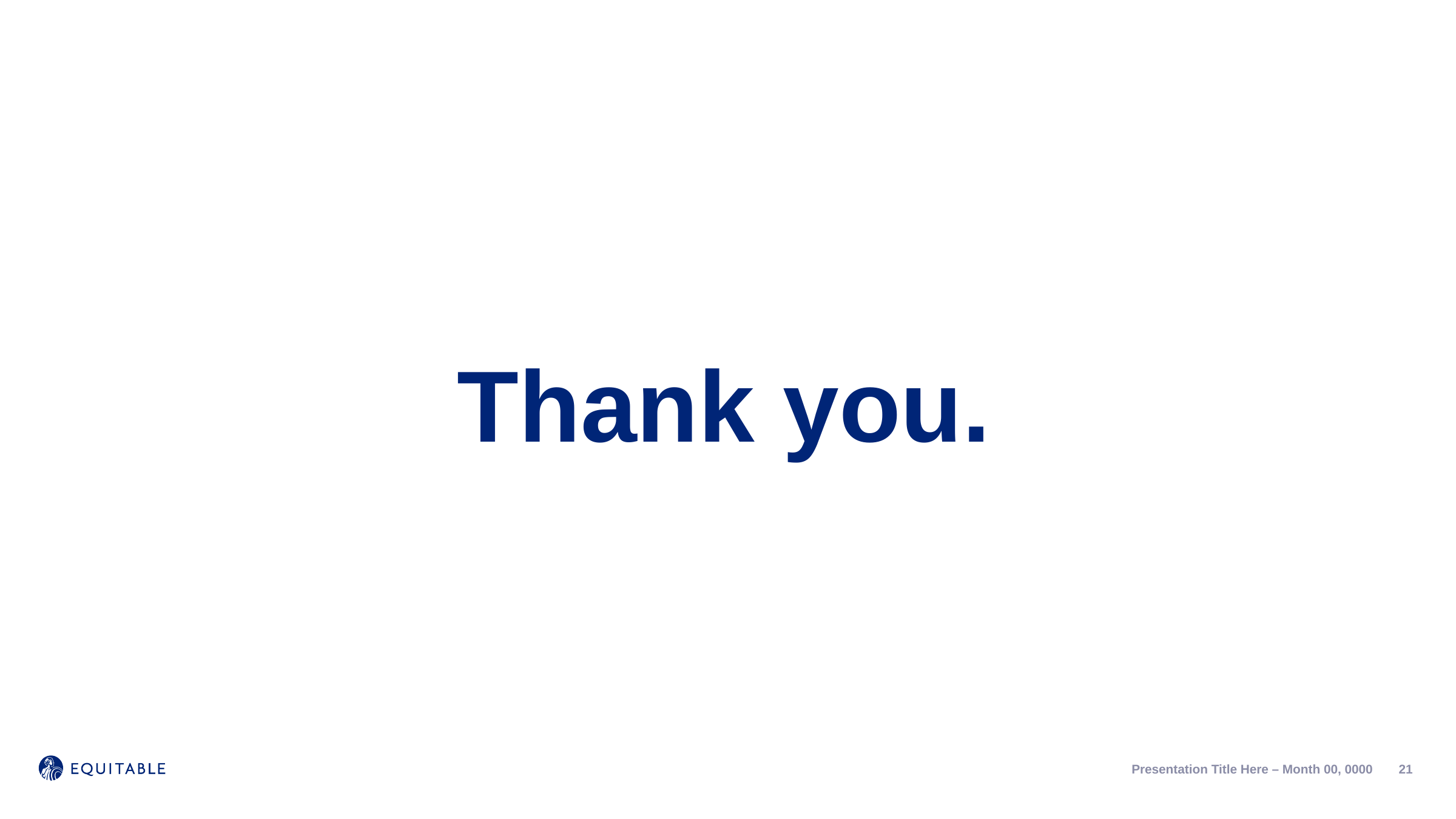

Thank you.
21
Presentation Title Here – Month 00, 0000